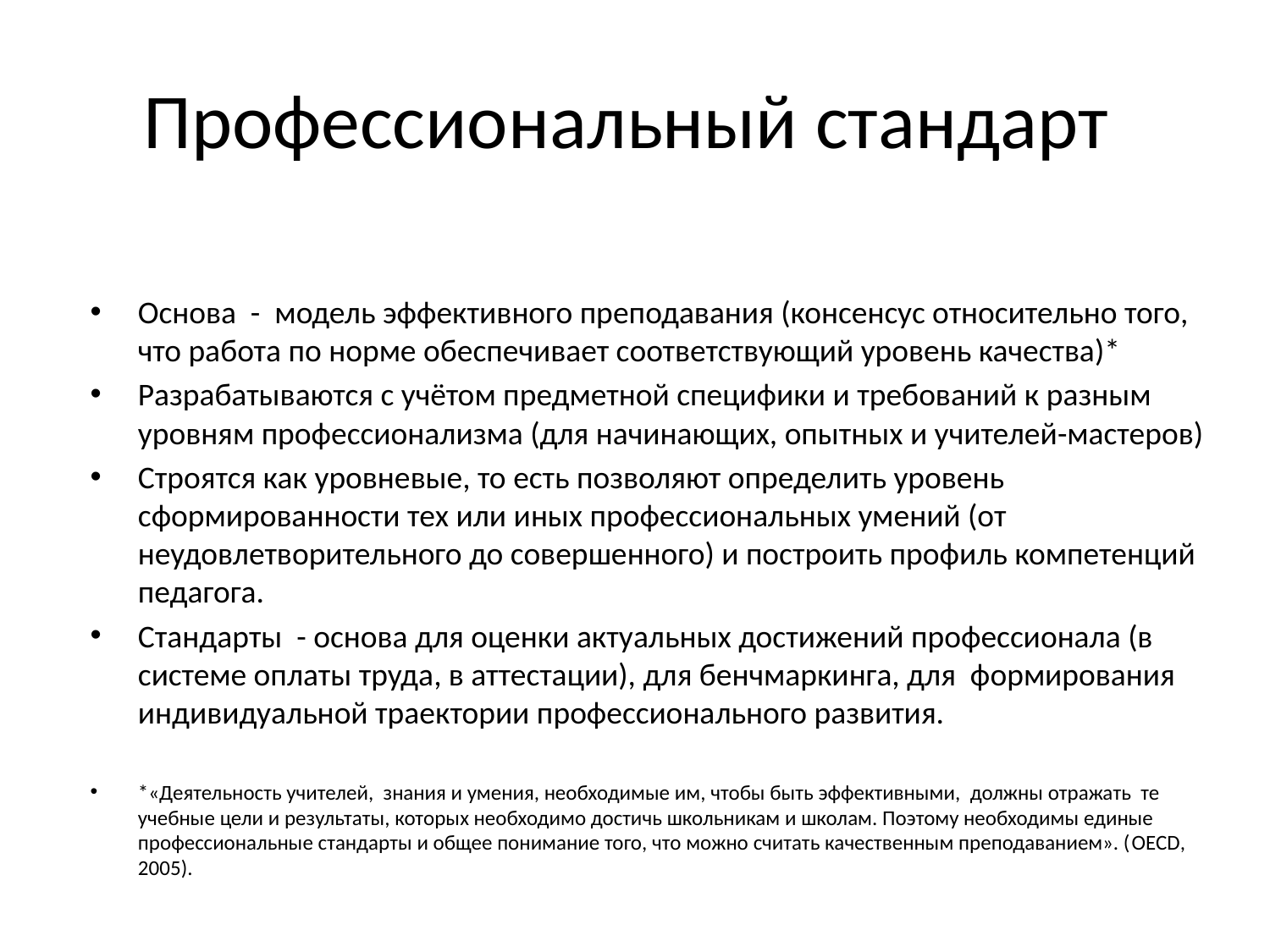

# Профессиональный стандарт
Основа  -  модель эффективного преподавания (консенсус относительно того, что работа по норме обеспечивает соответствующий уровень качества)*
Разрабатываются с учётом предметной специфики и требований к разным уровням профессионализма (для начинающих, опытных и учителей-мастеров)
Строятся как уровневые, то есть позволяют определить уровень сформированности тех или иных профессиональных умений (от неудовлетворительного до совершенного) и построить профиль компетенций педагога.
Стандарты  - основа для оценки актуальных достижений профессионала (в системе оплаты труда, в аттестации), для бенчмаркинга, для  формирования индивидуальной траектории профессионального развития.

*«Деятельность учителей,  знания и умения, необходимые им, чтобы быть эффективными,  должны отражать  те учебные цели и результаты, которых необходимо достичь школьникам и школам. Поэтому необходимы единые профессиональные стандарты и общее понимание того, что можно считать качественным преподаванием». (OECD, 2005).